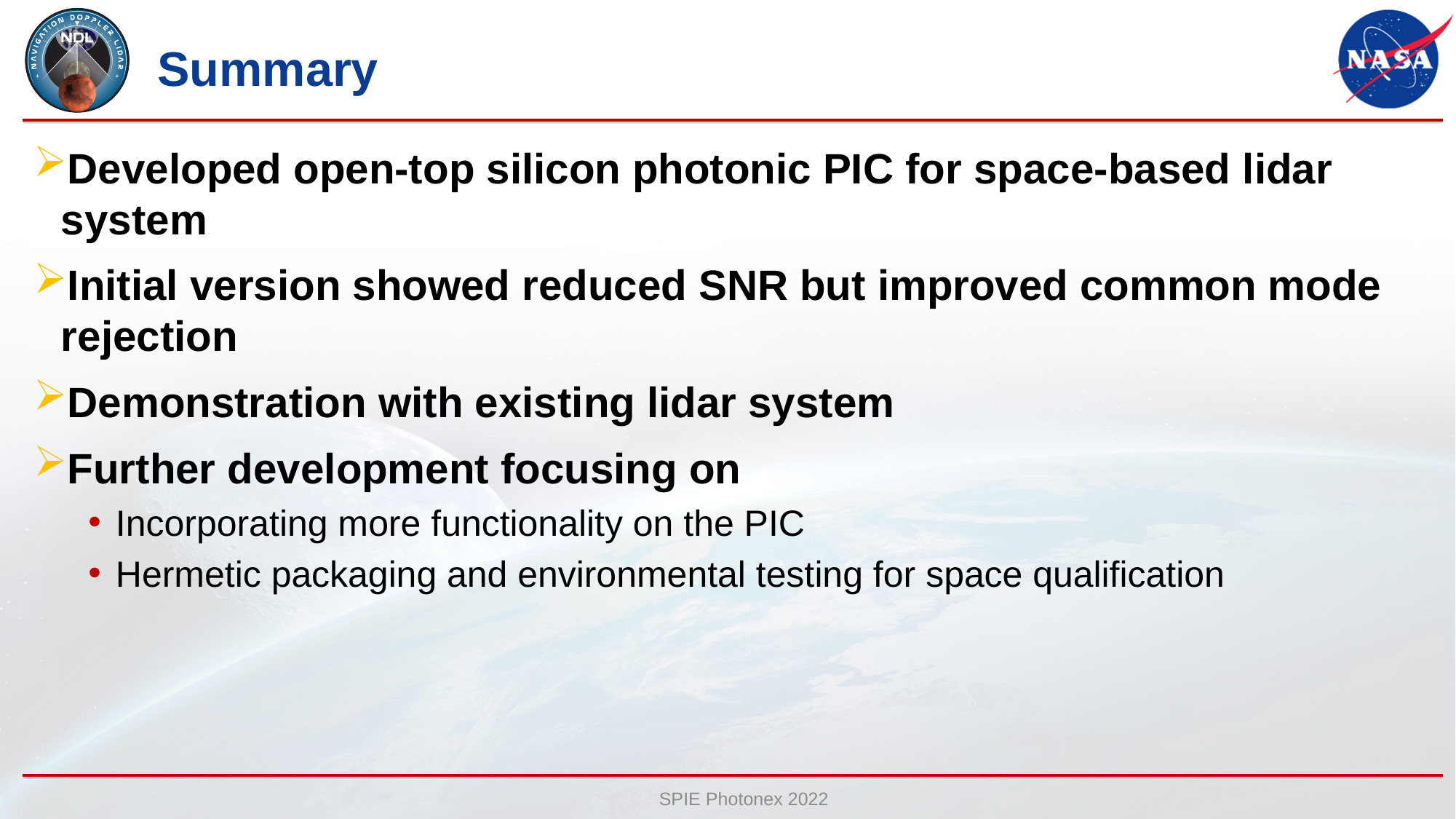

# Summary
Developed open-top silicon photonic PIC for space-based lidar system
Initial version showed reduced SNR but improved common mode rejection
Demonstration with existing lidar system
Further development focusing on
Incorporating more functionality on the PIC
Hermetic packaging and environmental testing for space qualification

SPIE Photonex 2022